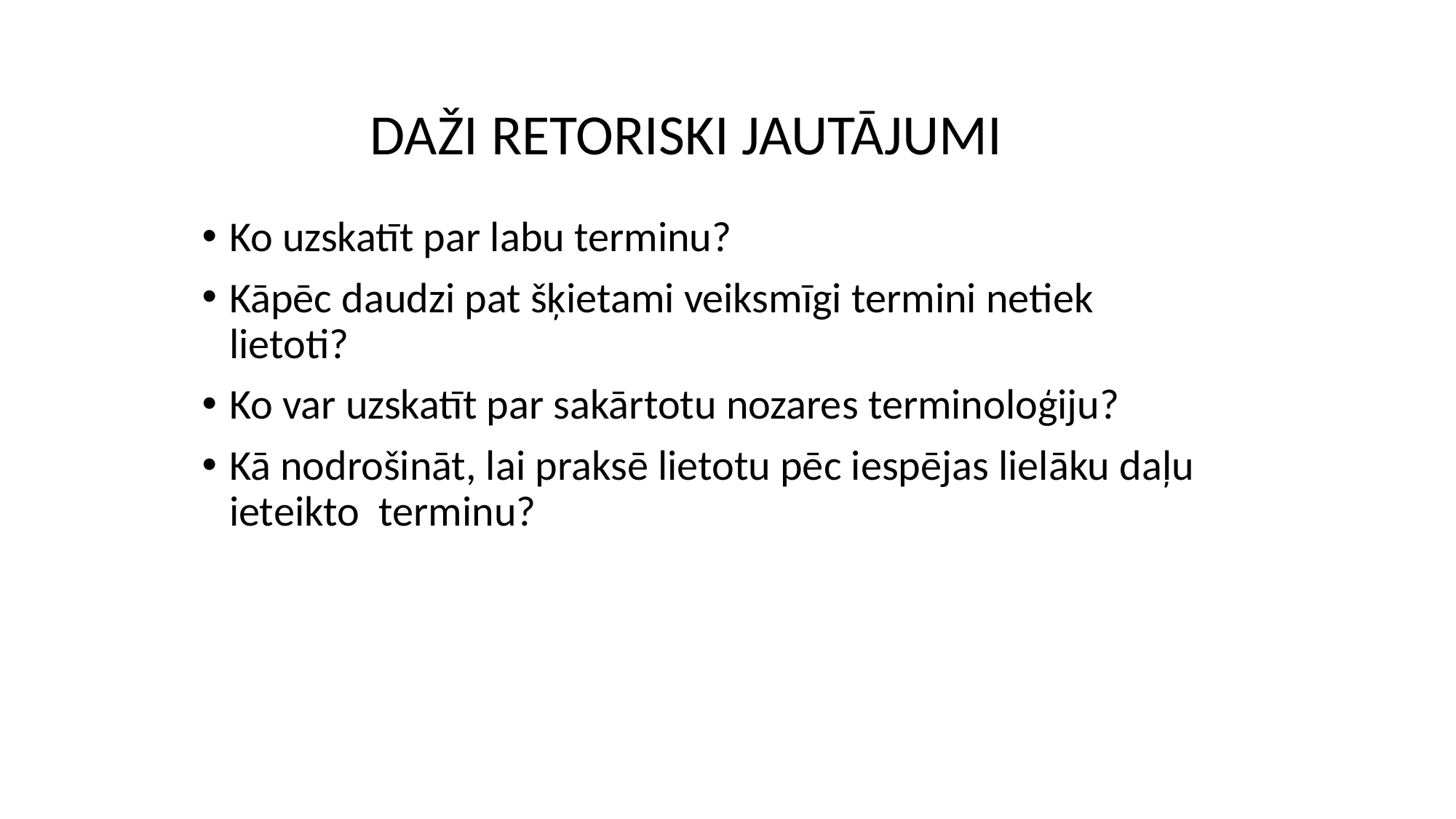

# DAŽI RETORISKI JAUTĀJUMI
Ko uzskatīt par labu terminu?
Kāpēc daudzi pat šķietami veiksmīgi termini netiek lietoti?
Ko var uzskatīt par sakārtotu nozares terminoloģiju?
Kā nodrošināt, lai praksē lietotu pēc iespējas lielāku daļu ieteikto  terminu?